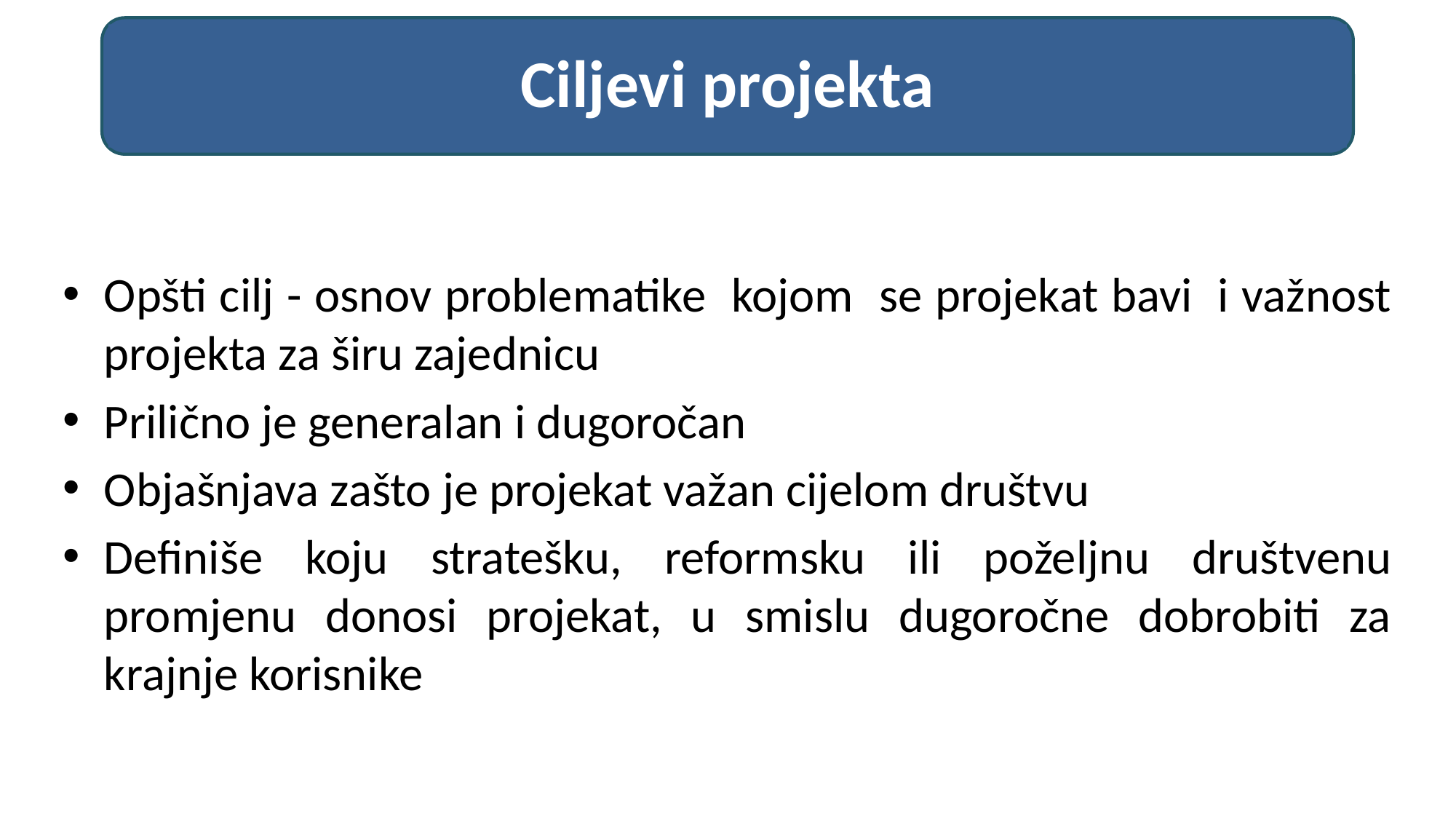

Ciljevi projekta
#
Opšti cilj - osnov problematike  kojom  se projekat bavi  i važnost projekta za širu zajednicu
Prilično je generalan i dugoročan
Objašnjava zašto je projekat važan cijelom društvu
Definiše koju stratešku, reformsku ili poželjnu društvenu promjenu donosi projekat, u smislu dugoročne dobrobiti za krajnje korisnike